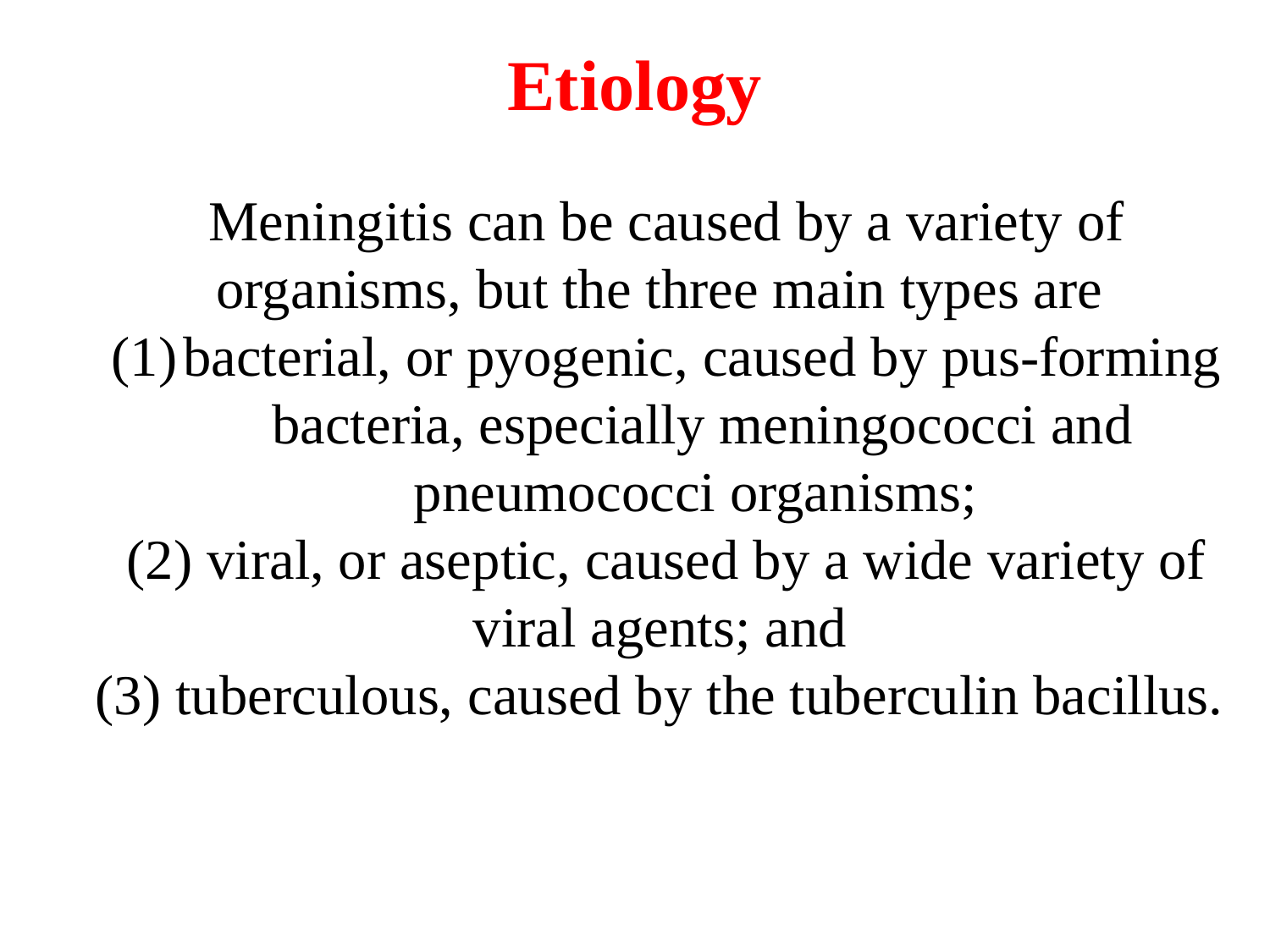

# Etiology
Meningitis can be caused by a variety of organisms, but the three main types are
bacterial, or pyogenic, caused by pus-forming bacteria, especially meningococci and pneumococci organisms;
(2) viral, or aseptic, caused by a wide variety of viral agents; and
(3) tuberculous, caused by the tuberculin bacillus.